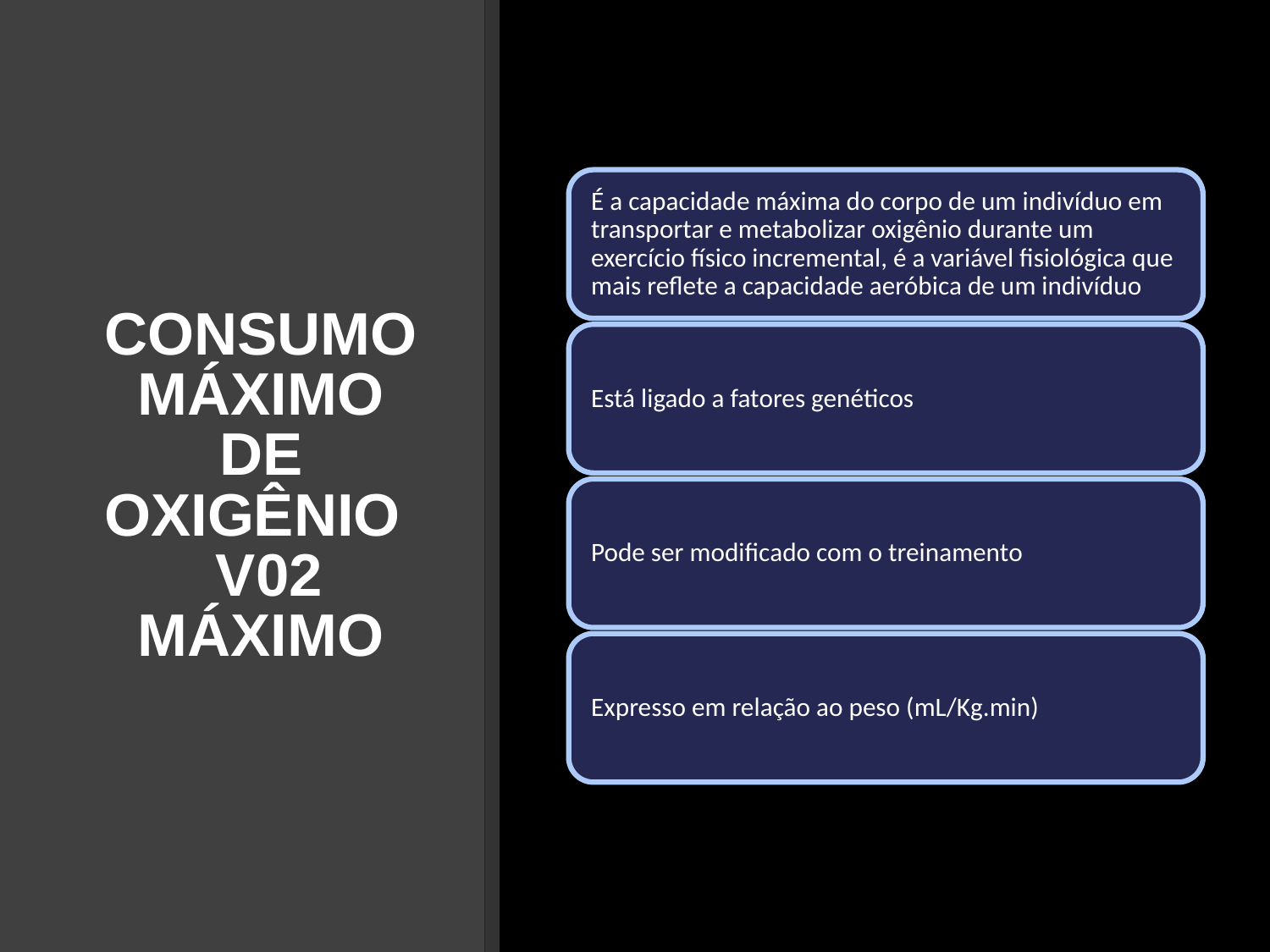

É a capacidade máxima do corpo de um indivíduo em transportar e metabolizar oxigênio durante um exercício físico incremental, é a variável fisiológica que mais reflete a capacidade aeróbica de um indivíduo
Está ligado a fatores genéticos
Pode ser modificado com o treinamento
Expresso em relação ao peso (mL/Kg.min)
# CONSUMO MÁXIMO DE OXIGÊNIO V02 MÁXIMO